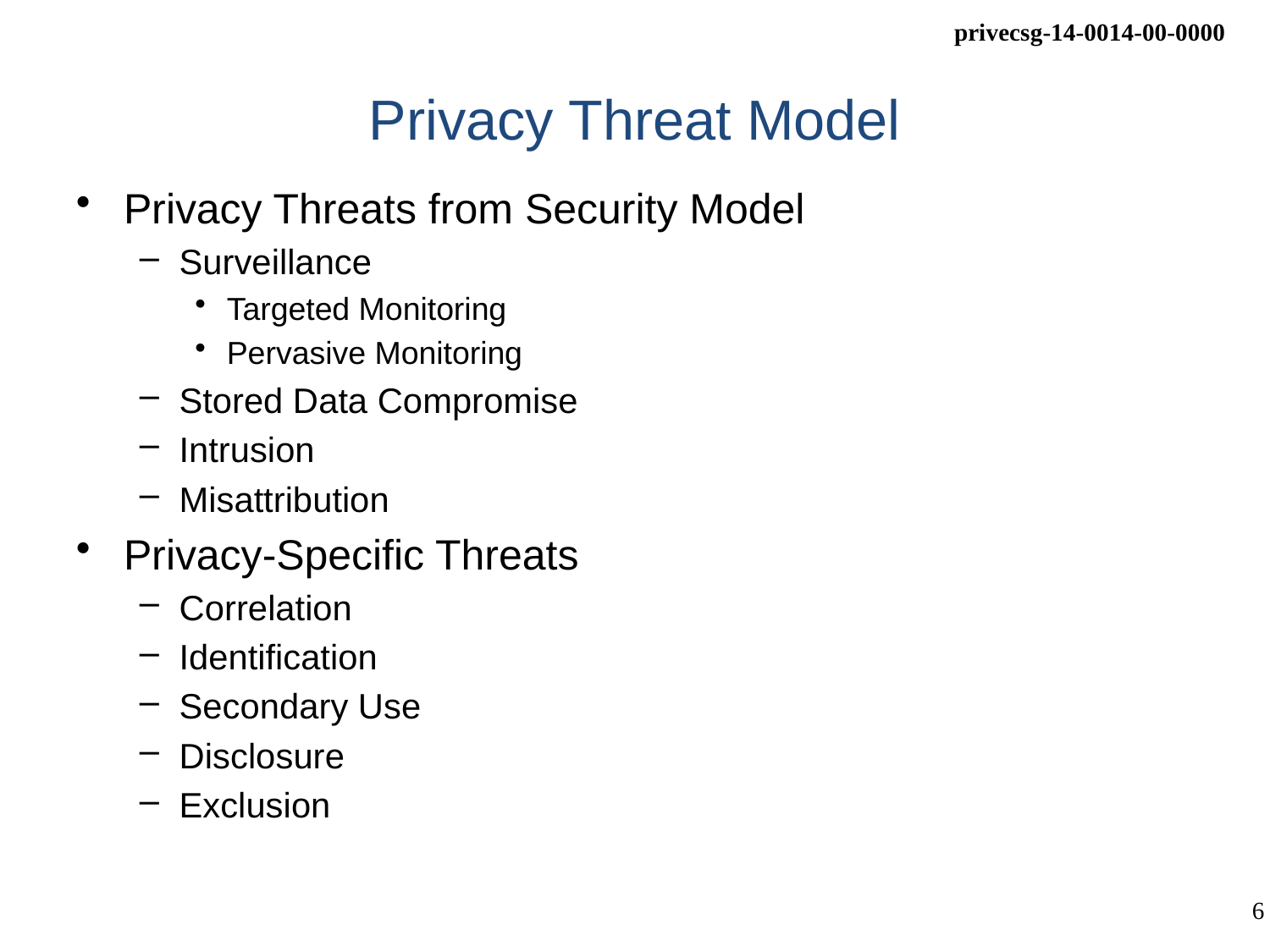

# Privacy Threat Model
Privacy Threats from Security Model
Surveillance
Targeted Monitoring
Pervasive Monitoring
Stored Data Compromise
Intrusion
Misattribution
Privacy-Specific Threats
Correlation
Identification
Secondary Use
Disclosure
Exclusion